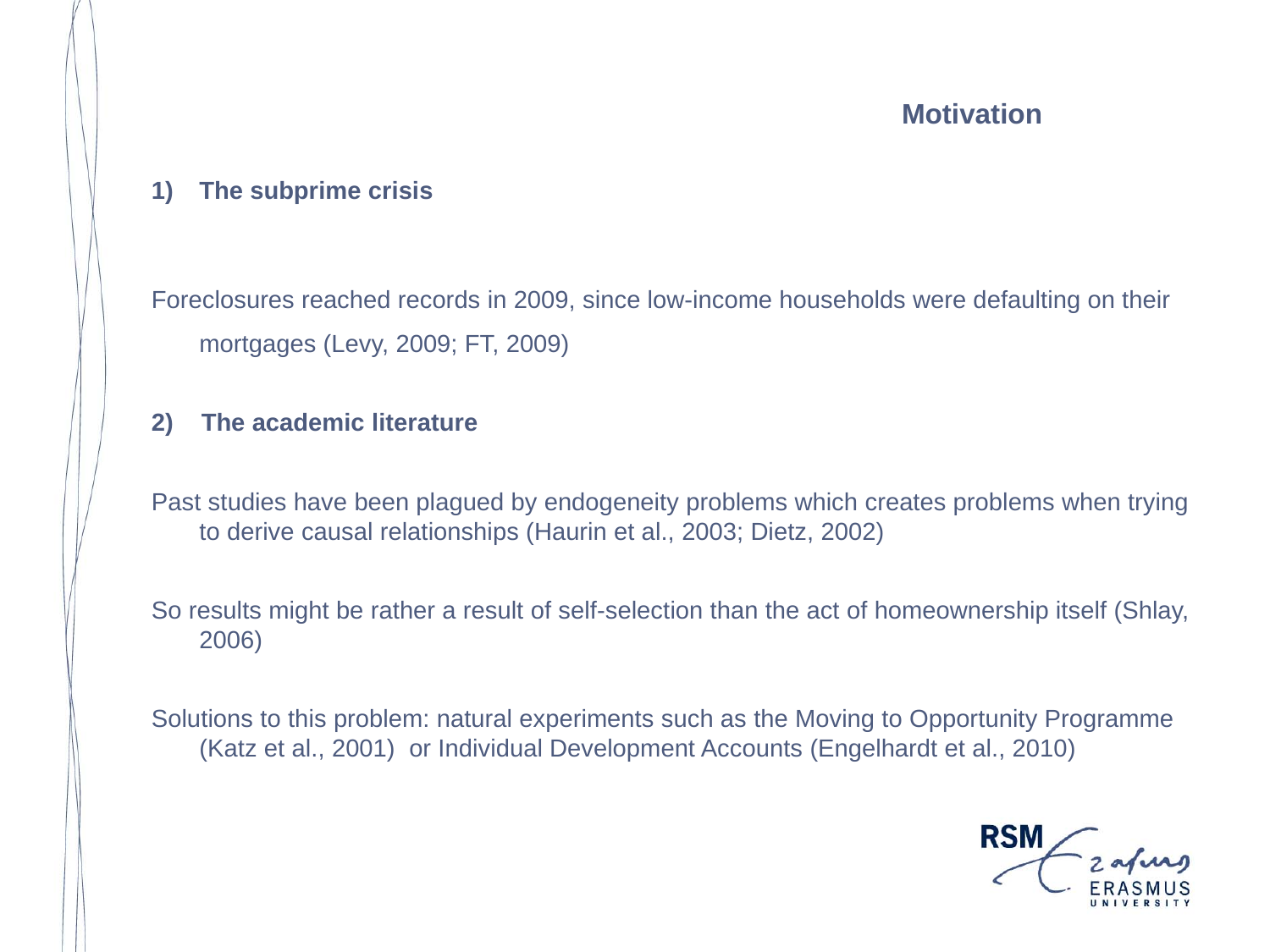

# Motivation
The subprime crisis

Foreclosures reached records in 2009, since low-income households were defaulting on their mortgages (Levy, 2009; FT, 2009)

2)    The academic literature

Past studies have been plagued by endogeneity problems which creates problems when trying to derive causal relationships (Haurin et al., 2003; Dietz, 2002)

So results might be rather a result of self-selection than the act of homeownership itself (Shlay, 2006)

Solutions to this problem: natural experiments such as the Moving to Opportunity Programme (Katz et al., 2001)  or Individual Development Accounts (Engelhardt et al., 2010)